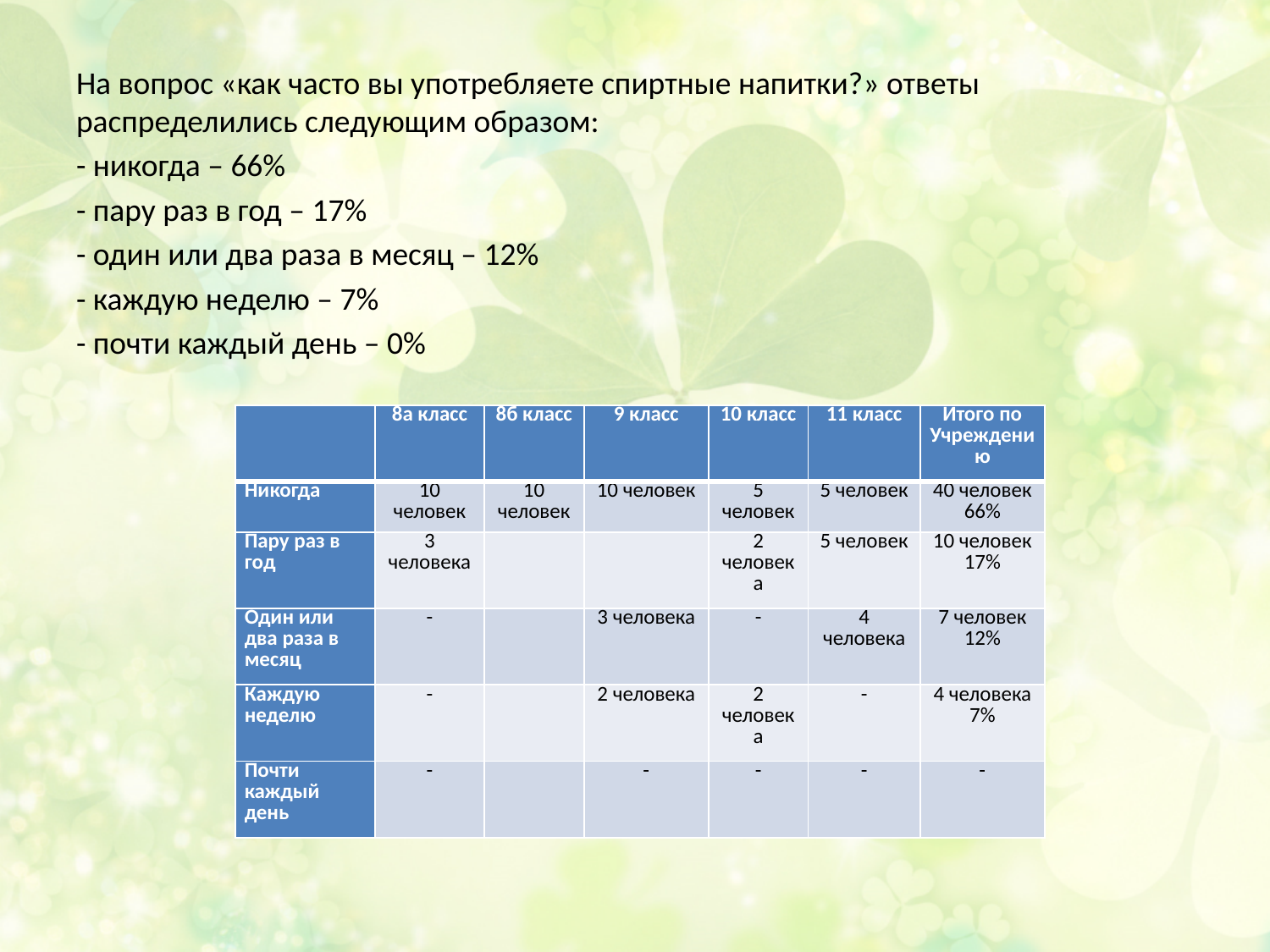

На вопрос «как часто вы употребляете спиртные напитки?» ответы распределились следующим образом:
- никогда – 66%
- пару раз в год – 17%
- один или два раза в месяц – 12%
- каждую неделю – 7%
- почти каждый день – 0%

|  | 8а класс | 8б класс | 9 класс | 10 класс | 11 класс | Итого по Учреждению |
| --- | --- | --- | --- | --- | --- | --- |
| Никогда | 10 человек | 10 человек | 10 человек | 5 человек | 5 человек | 40 человек 66% |
| Пару раз в год | 3 человека |  |  | 2 человека | 5 человек | 10 человек 17% |
| Один или два раза в месяц | - |  | 3 человека | - | 4 человека | 7 человек 12% |
| Каждую неделю | - |  | 2 человека | 2 человека | - | 4 человека 7% |
| Почти каждый день | - |  | - | - | - | - |